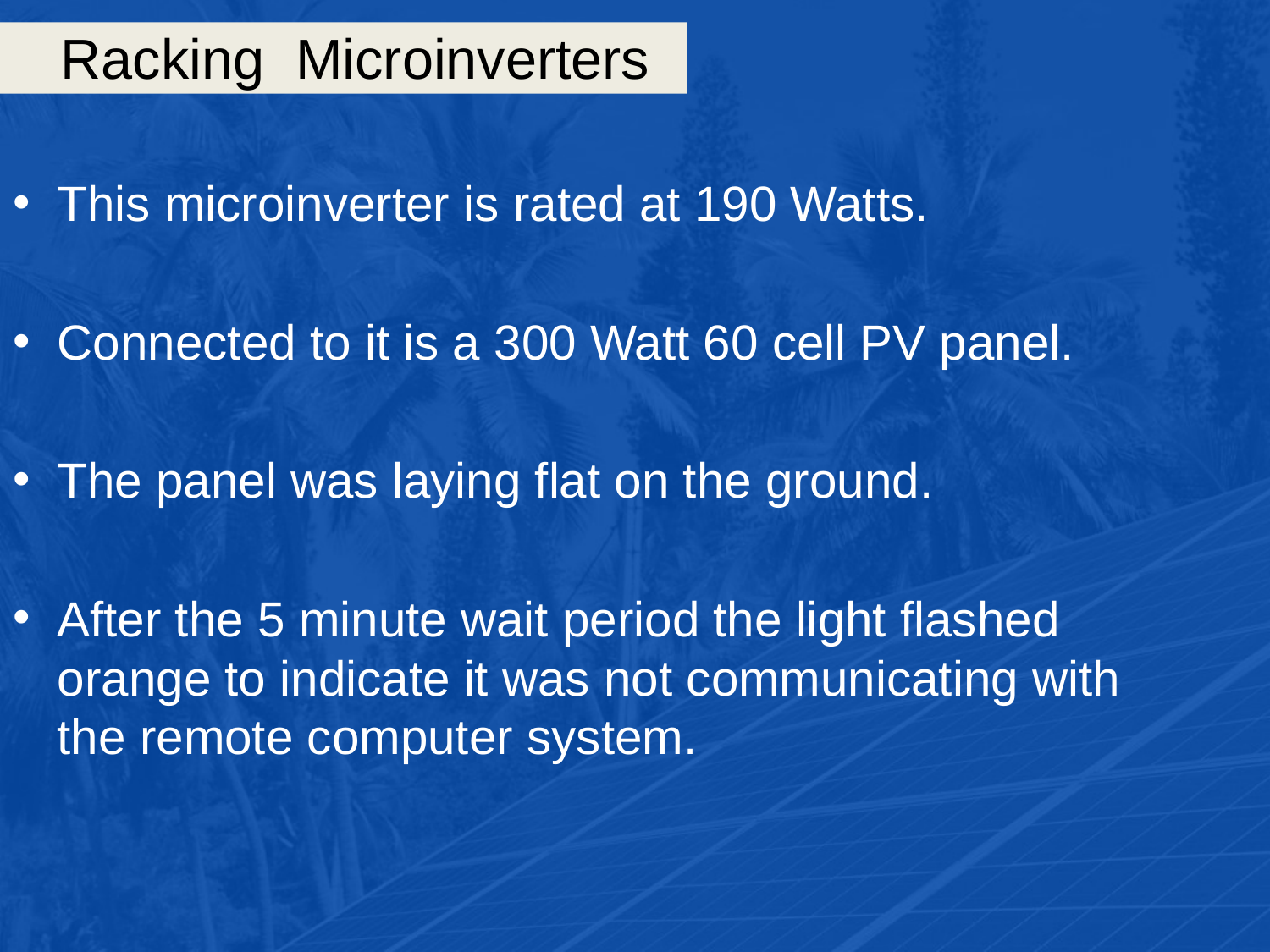

# Racking  Microinverters
This microinverter is rated at 190 Watts.

Connected to it is a 300 Watt 60 cell PV panel.

The panel was laying flat on the ground.

After the 5 minute wait period the light flashed orange to indicate it was not communicating with the remote computer system.